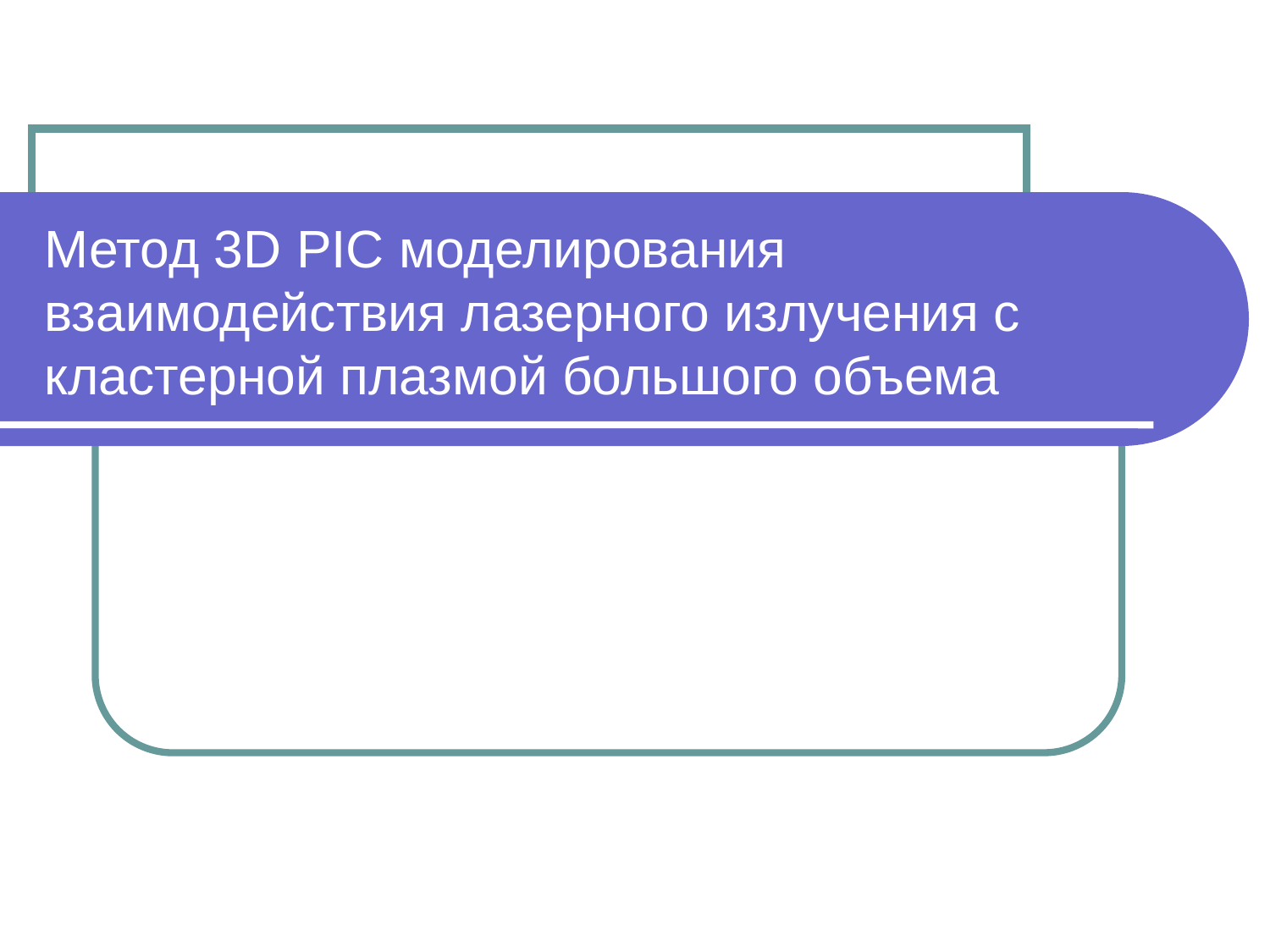

# Метод 3D PIC моделирования взаимодействия лазерного излучения с кластерной плазмой большого объема